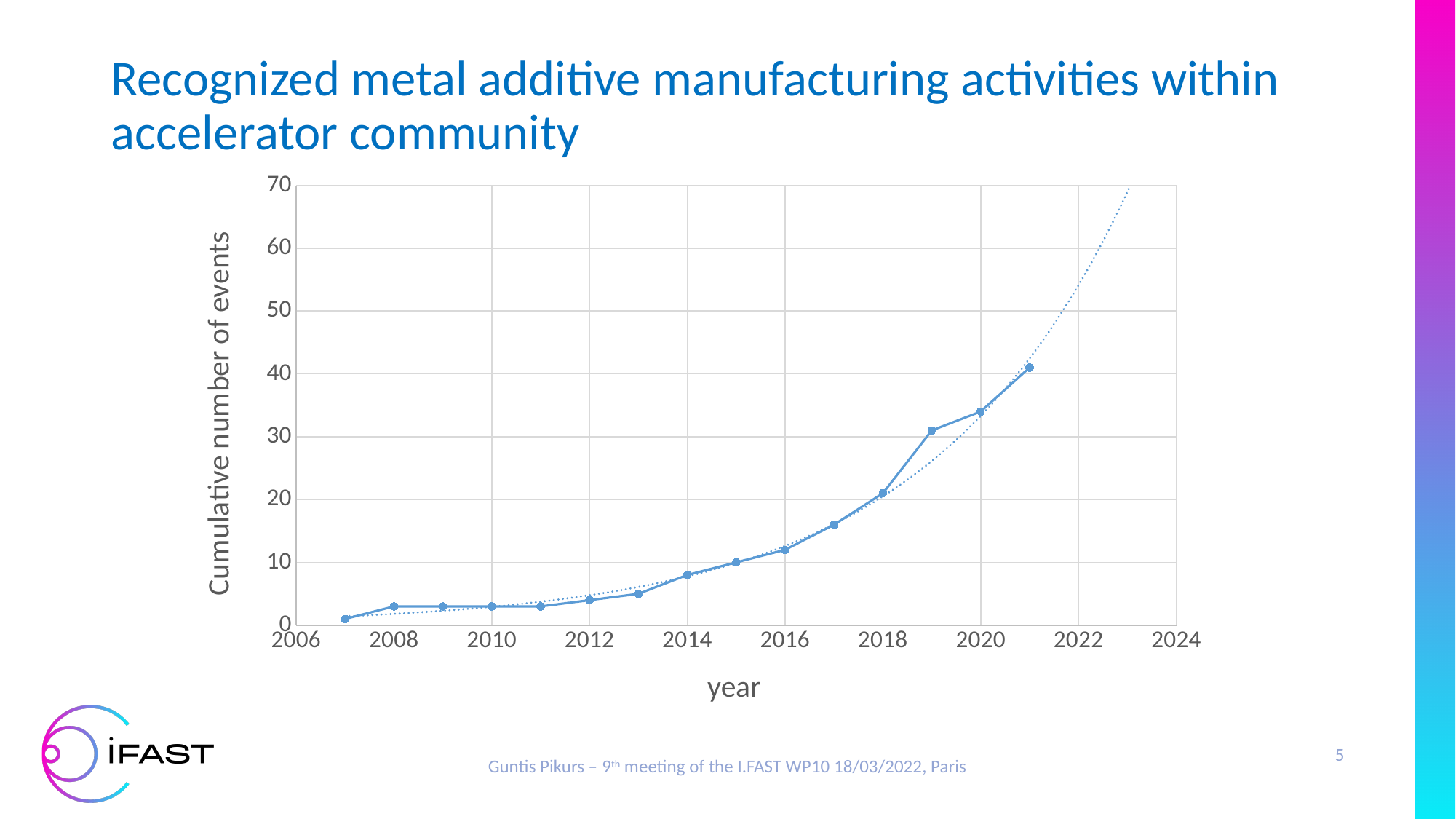

# Recognized metal additive manufacturing activities within accelerator community

### Chart

| Category |  |
|---|---|
5
Guntis Pikurs – 9th meeting of the I.FAST WP10 18/03/2022, Paris